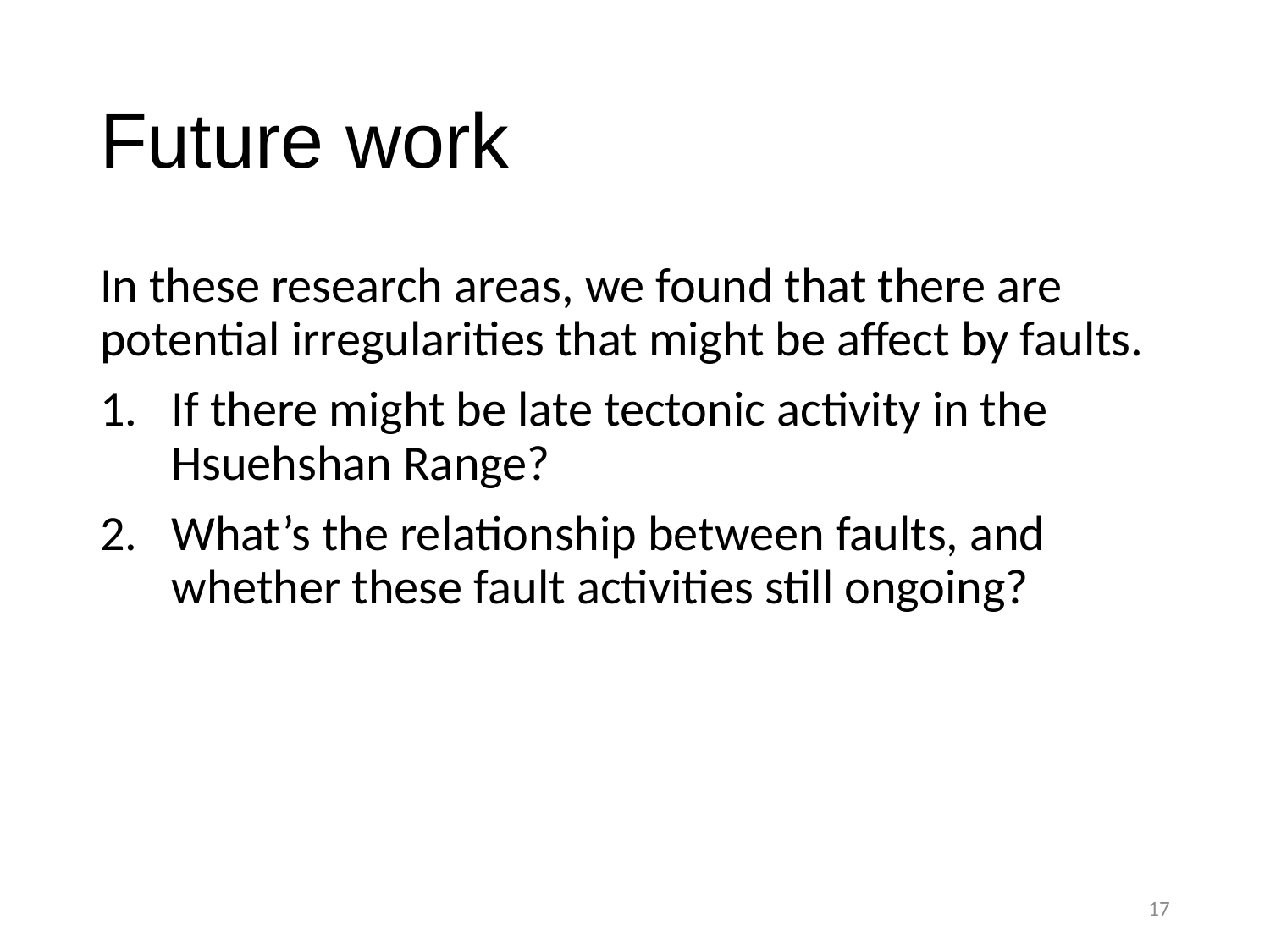

# Future work
In these research areas, we found that there are potential irregularities that might be affect by faults.
If there might be late tectonic activity in the Hsuehshan Range?
What’s the relationship between faults, and whether these fault activities still ongoing?
17